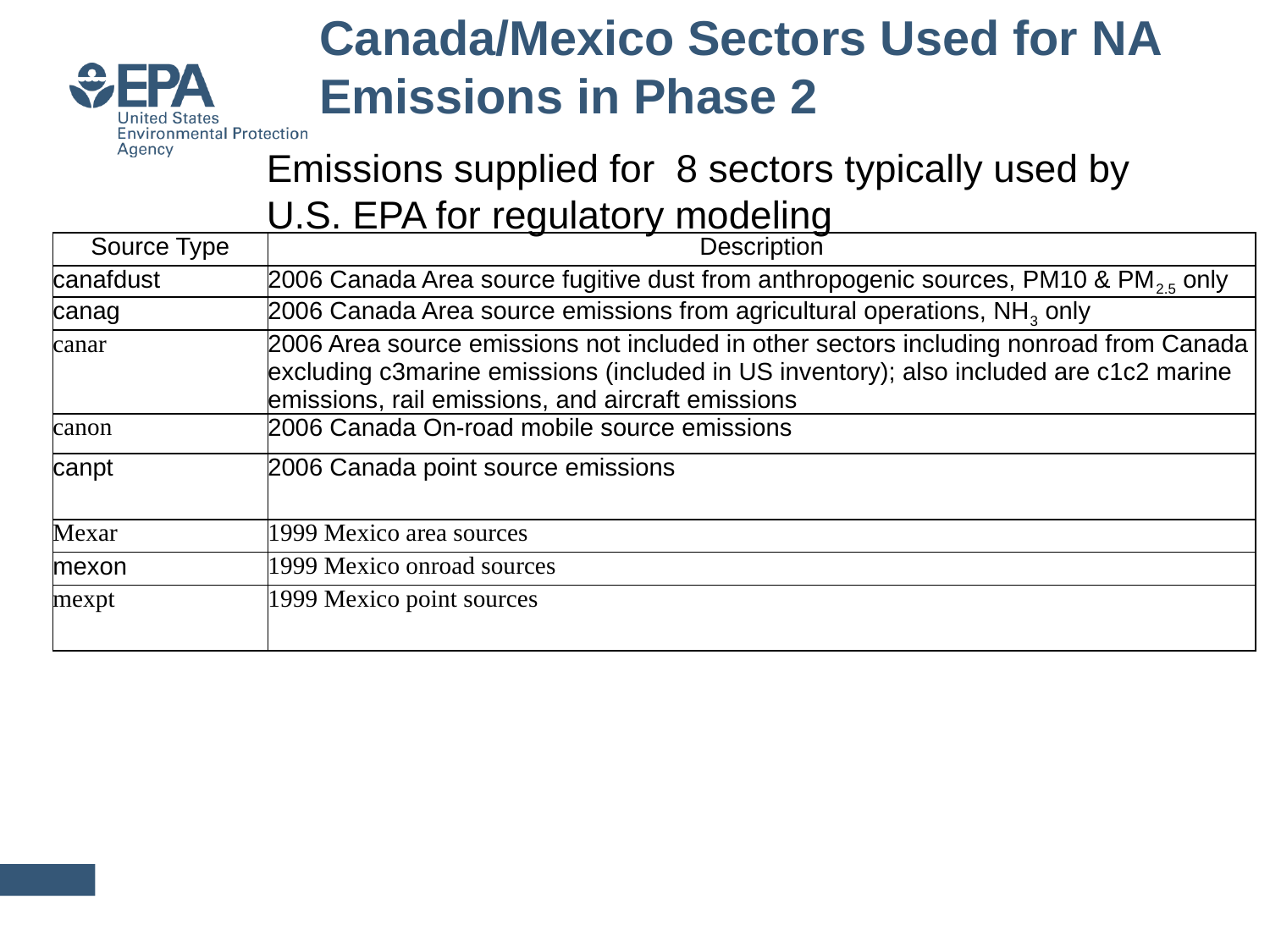

# Canada/Mexico Sectors Used for NA Emissions in Phase 2
Emissions supplied for  8 sectors typically used by U.S. EPA for regulatory modeling

| Source Type | Description |
| --- | --- |
| canafdust | 2006 Canada Area source fugitive dust from anthropogenic sources, PM10 & PM2.5 only |
| canag | 2006 Canada Area source emissions from agricultural operations, NH3 only |
| canar | 2006 Area source emissions not included in other sectors including nonroad from Canada excluding c3marine emissions (included in US inventory); also included are c1c2 marine emissions, rail emissions, and aircraft emissions |
| canon | 2006 Canada On-road mobile source emissions |
| canpt | 2006 Canada point source emissions |
| Mexar | 1999 Mexico area sources |
| mexon | 1999 Mexico onroad sources |
| mexpt | 1999 Mexico point sources |